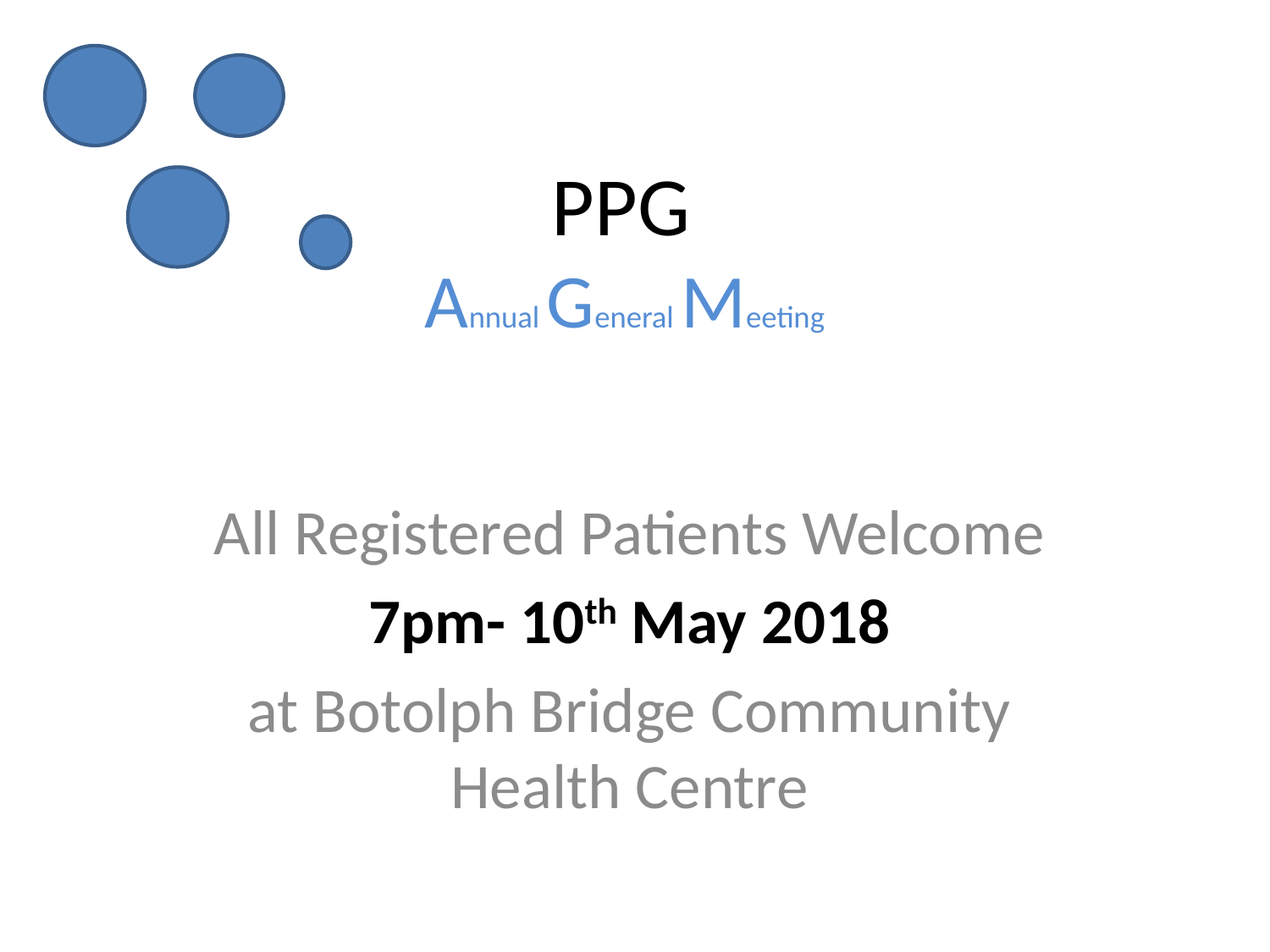

# PPG Annual General Meeting

All Registered Patients Welcome
7pm- 10th May 2018
at Botolph Bridge Community Health Centre